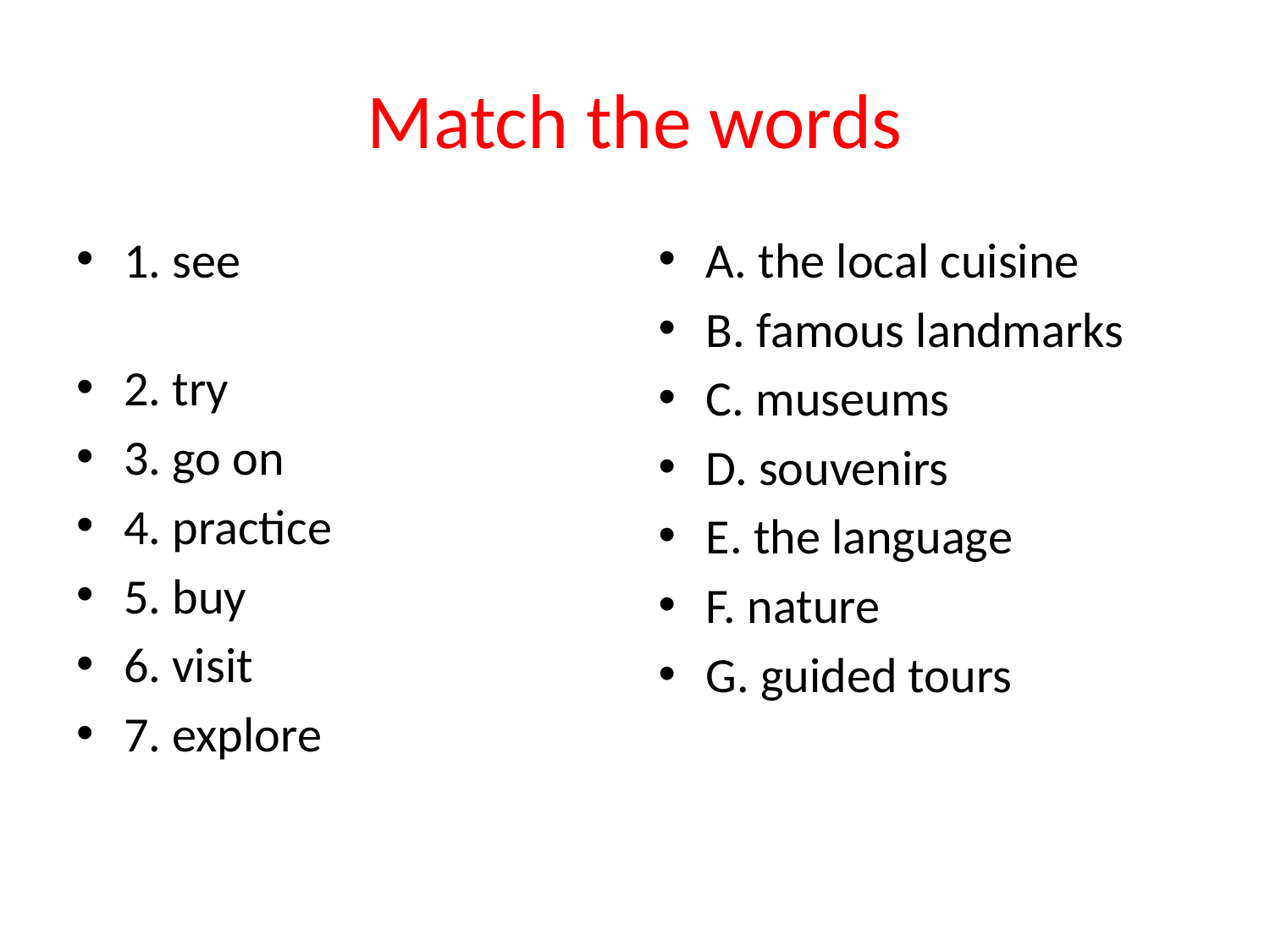

# Match the words
1. see
2. try
3. go on
4. practice
5. buy
6. visit
7. explore
A. the local cuisine
B. famous landmarks
C. museums
D. souvenirs
E. the language
F. nature
G. guided tours